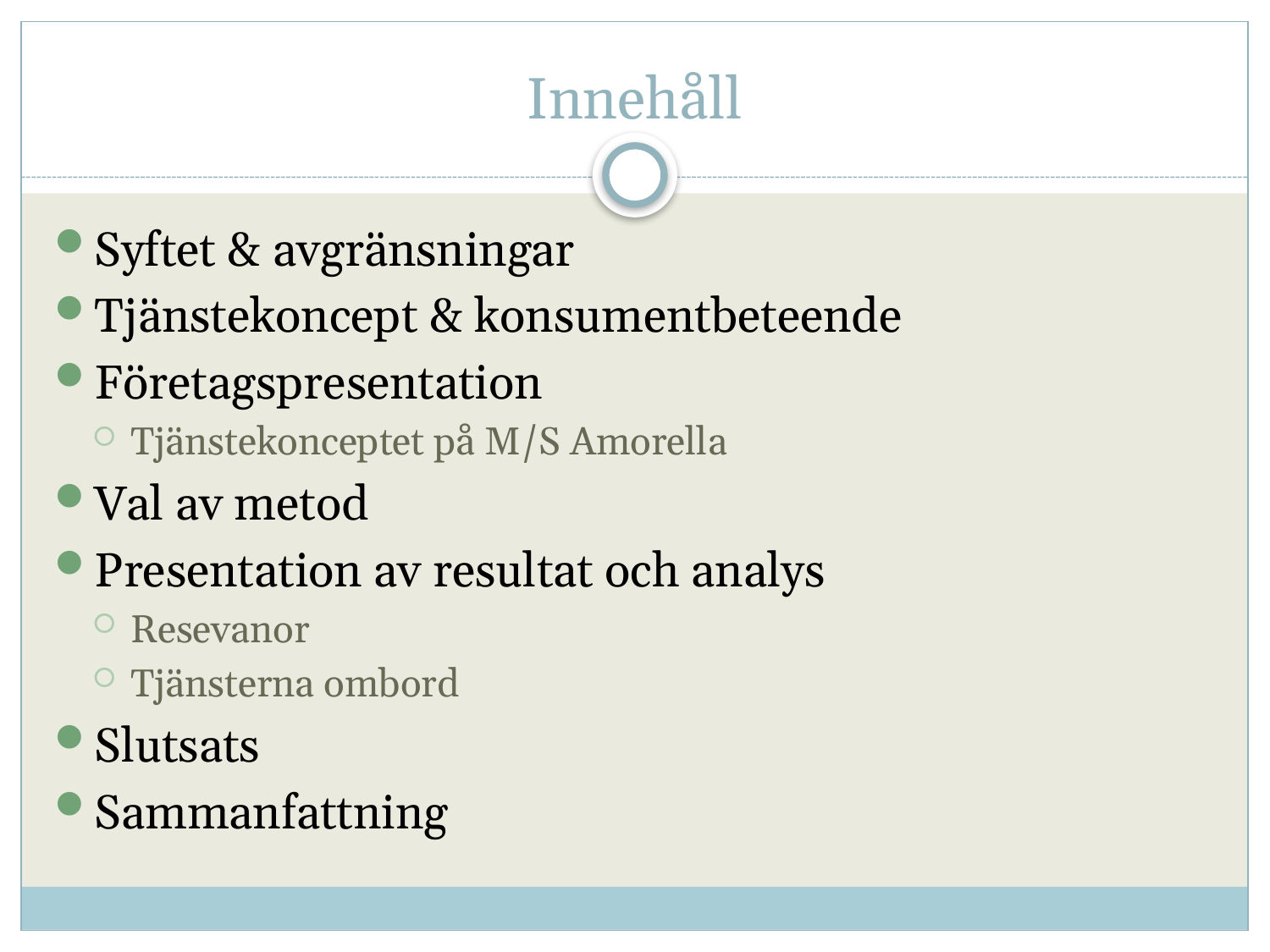

# Innehåll
Syftet & avgränsningar
Tjänstekoncept & konsumentbeteende
Företagspresentation
Tjänstekonceptet på M/S Amorella
Val av metod
Presentation av resultat och analys
Resevanor
Tjänsterna ombord
Slutsats
Sammanfattning